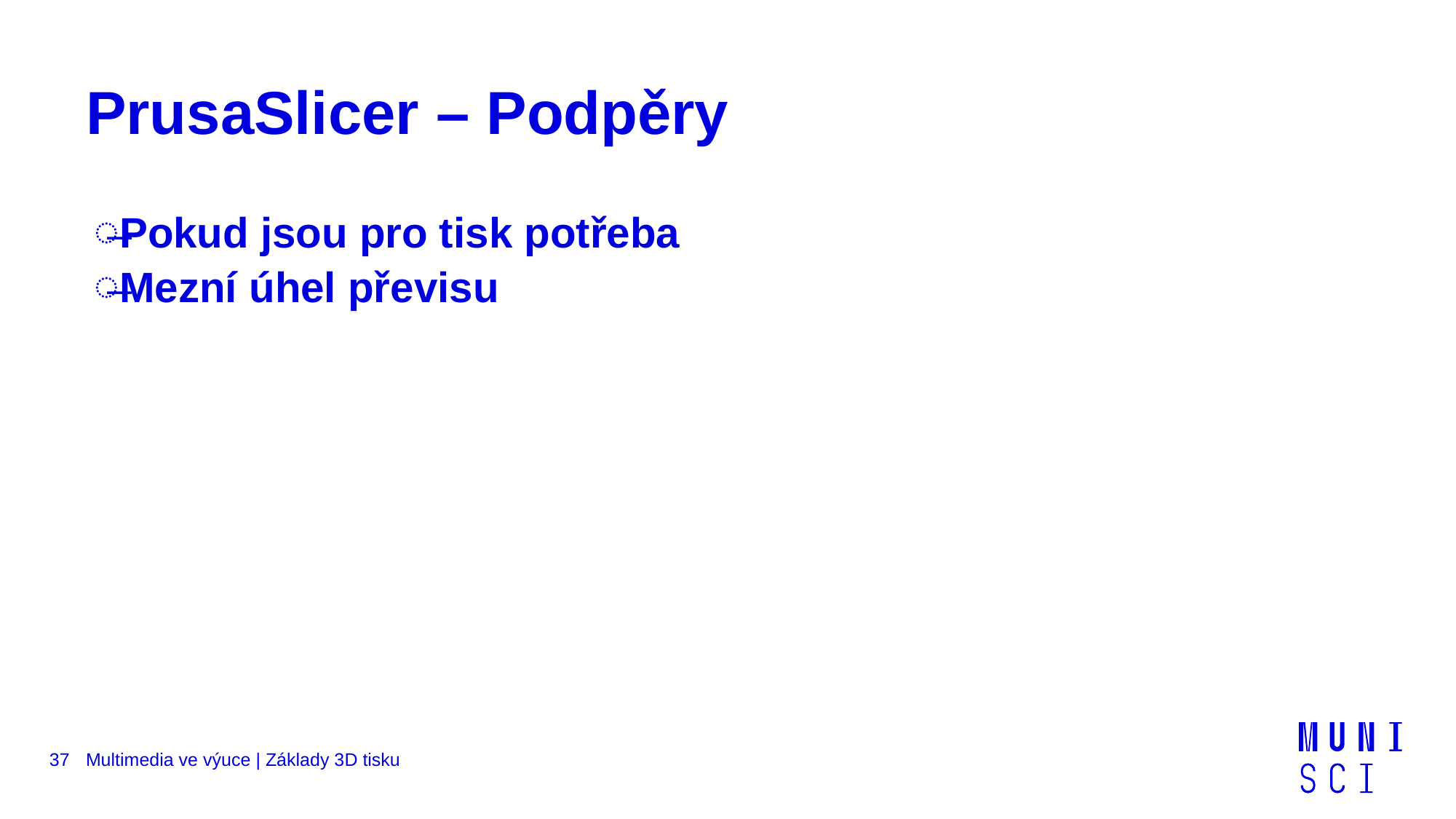

# PrusaSlicer – Podpěry
Pokud jsou pro tisk potřeba
Mezní úhel převisu

37
Multimedia ve výuce | Základy 3D tisku